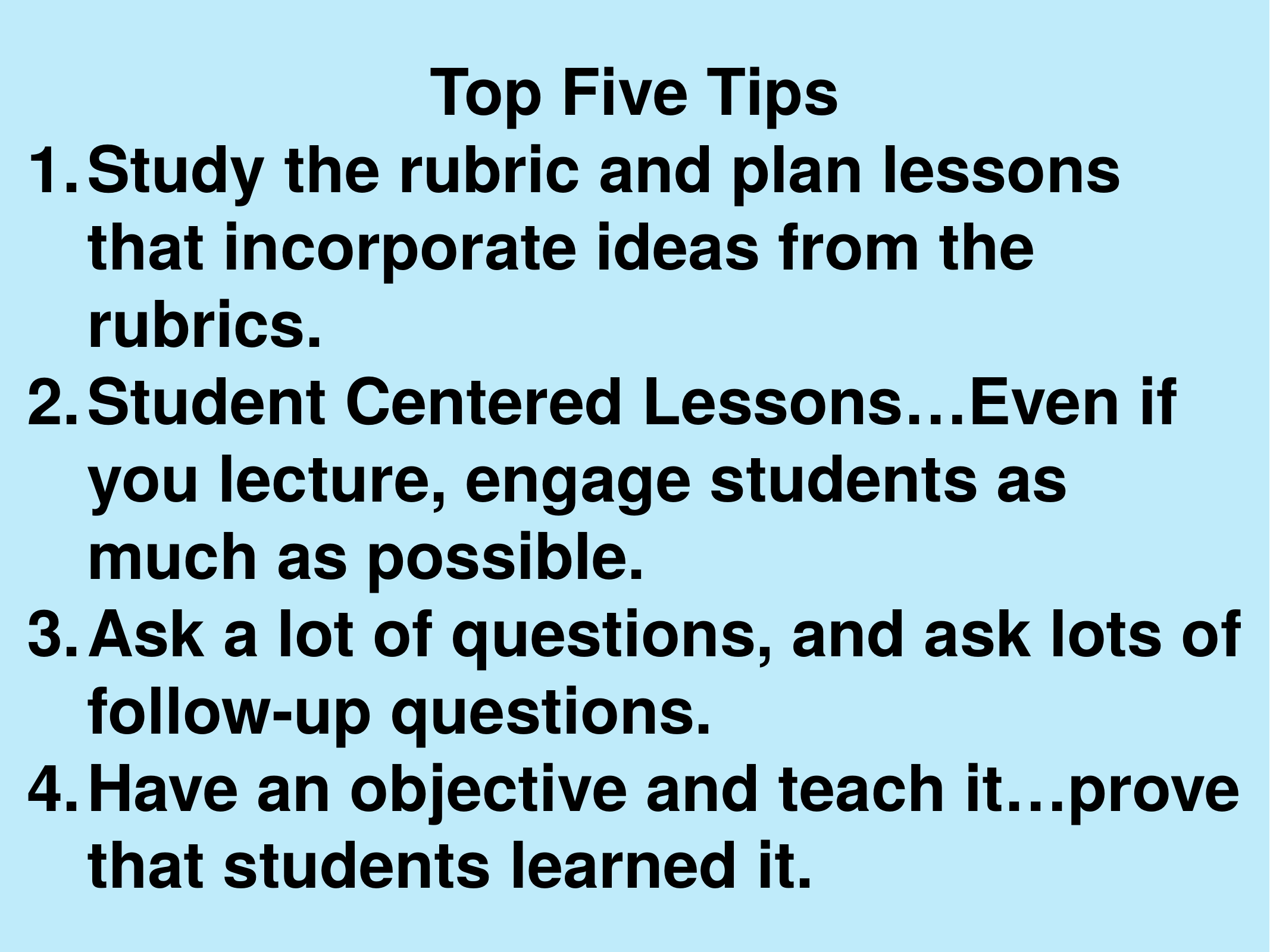

Top Five Tips
Study the rubric and plan lessons that incorporate ideas from the rubrics.
Student Centered Lessons…Even if you lecture, engage students as much as possible.
Ask a lot of questions, and ask lots of follow-up questions.
Have an objective and teach it…prove that students learned it.